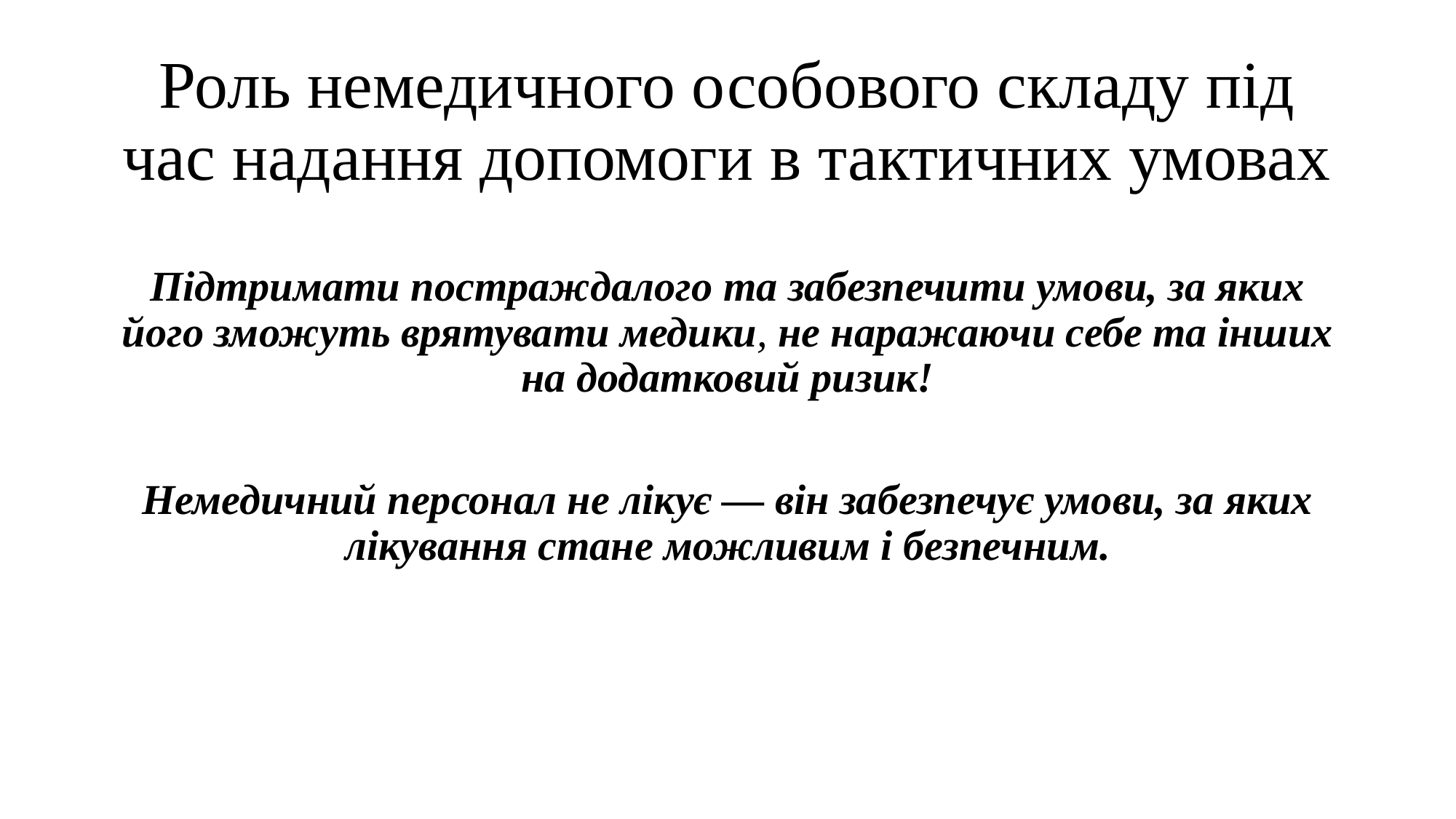

# Роль немедичного особового складу під час надання допомоги в тактичних умовах
Підтримати постраждалого та забезпечити умови, за яких його зможуть врятувати медики, не наражаючи себе та інших на додатковий ризик!

Немедичний персонал не лікує — він забезпечує умови, за яких лікування стане можливим і безпечним.